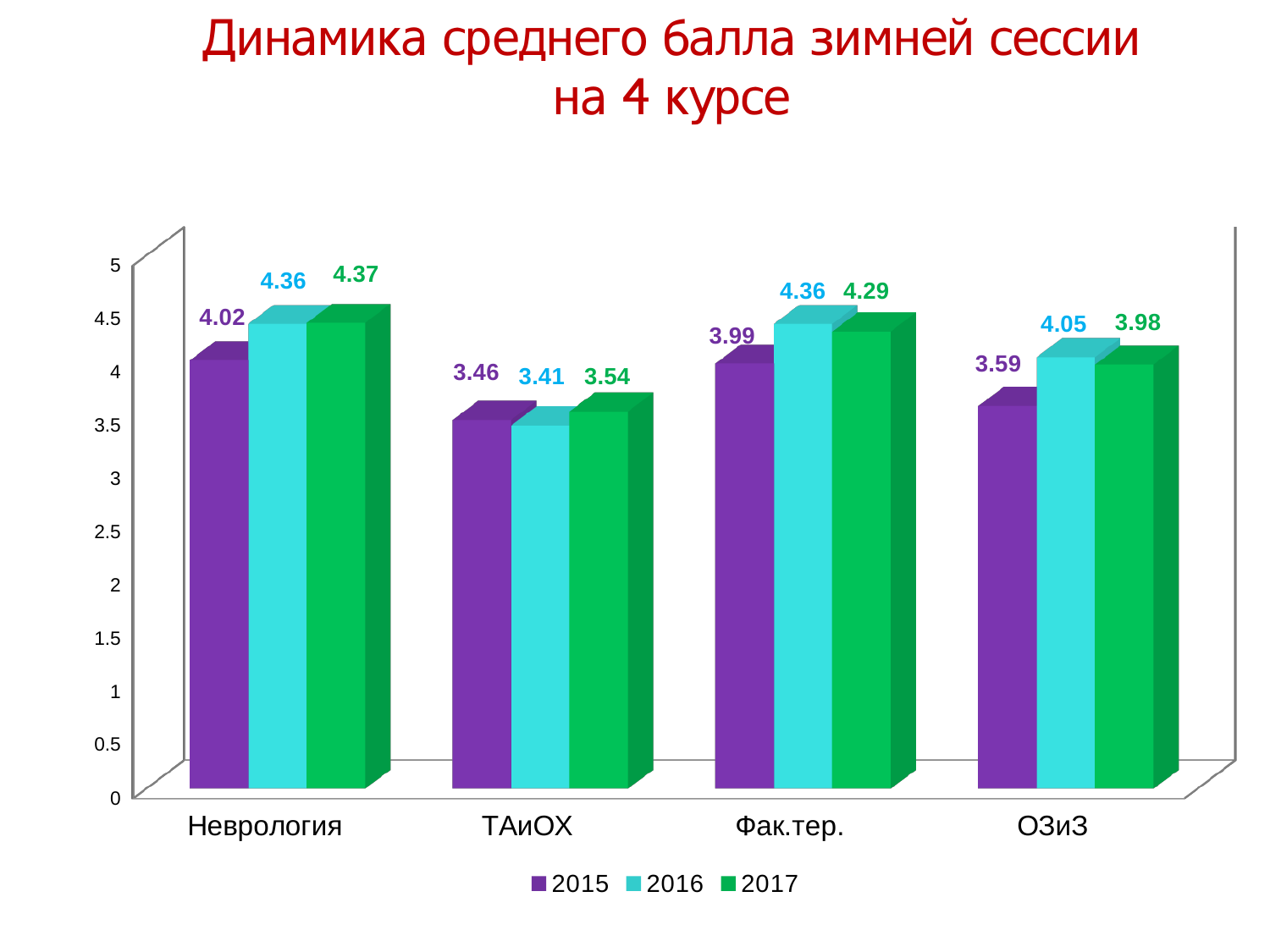

# Динамика среднего балла зимней сессии на 4 курсе

[unsupported chart]